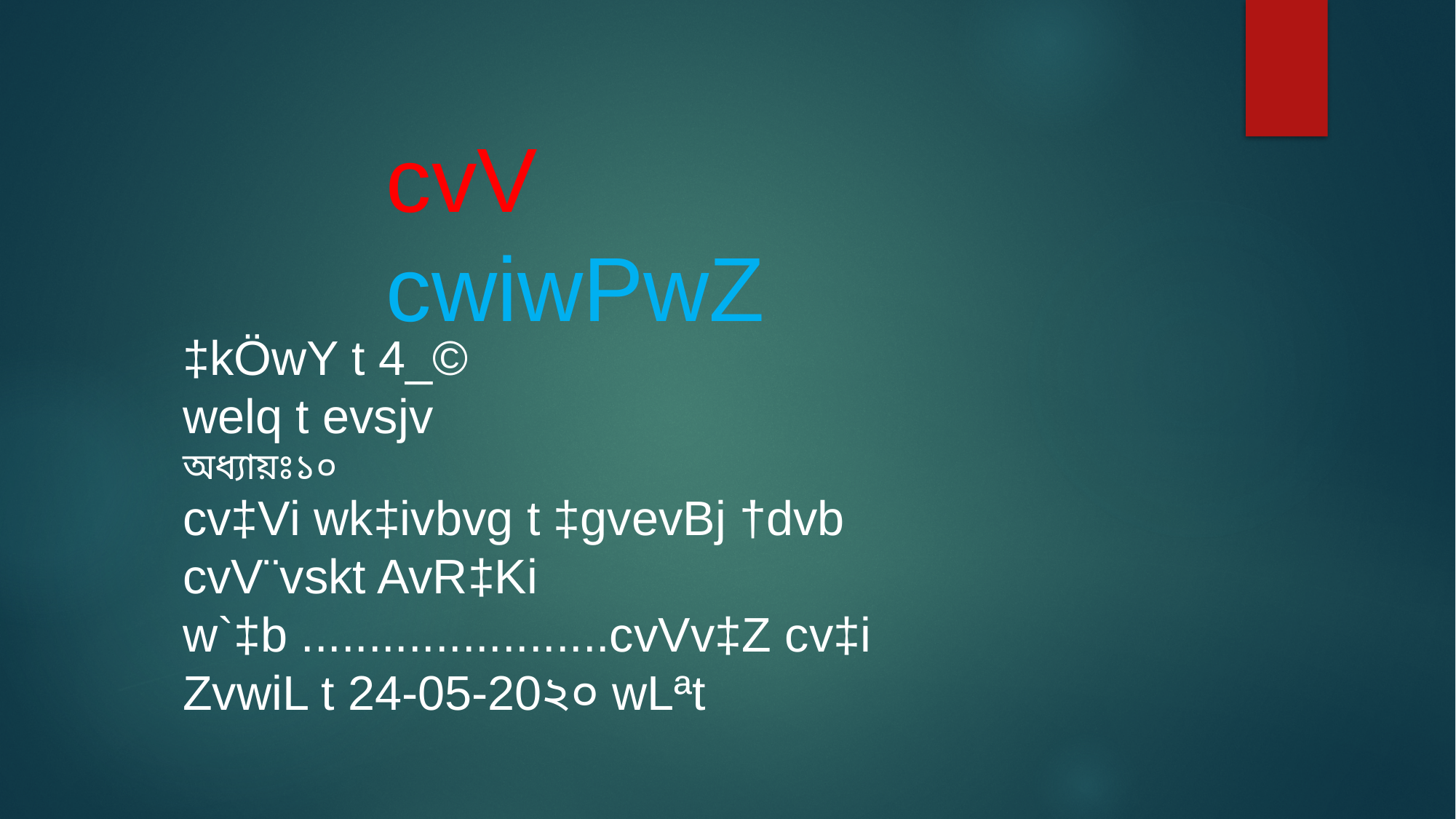

cvV cwiwPwZ
‡kÖwY t 4_©
welq t evsjv
অধ্যায়ঃ১০
cv‡Vi wk‡ivbvg t ‡gvevBj †dvb
cvV¨vskt AvR‡Ki w`‡b .......................cvVv‡Z cv‡i
ZvwiL t 24-05-20২০ wLªt